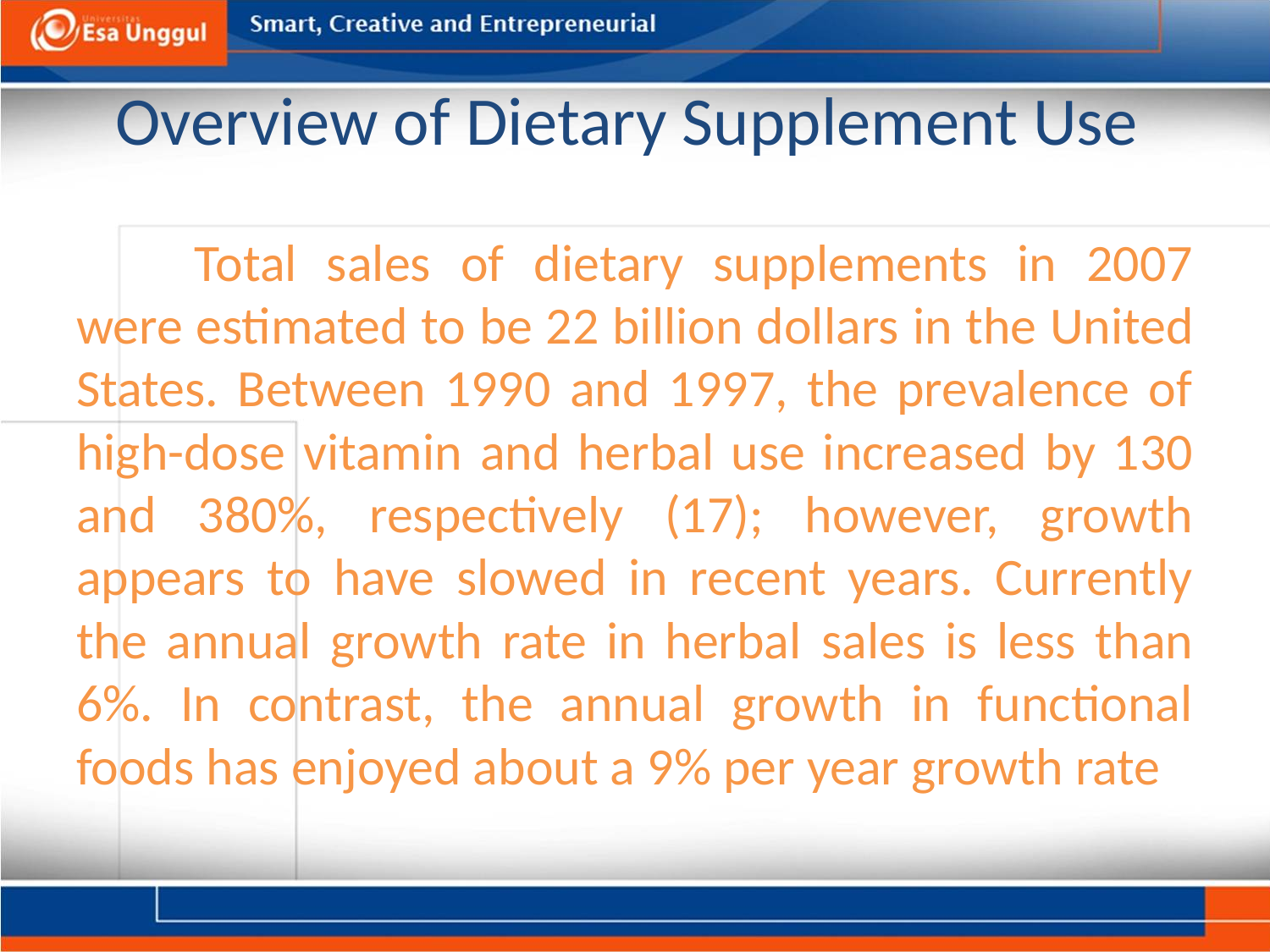

# Overview of Dietary Supplement Use
	Total sales of dietary supplements in 2007 were estimated to be 22 billion dollars in the United States. Between 1990 and 1997, the prevalence of high-dose vitamin and herbal use increased by 130 and 380%, respectively (17); however, growth appears to have slowed in recent years. Currently the annual growth rate in herbal sales is less than 6%. In contrast, the annual growth in functional foods has enjoyed about a 9% per year growth rate